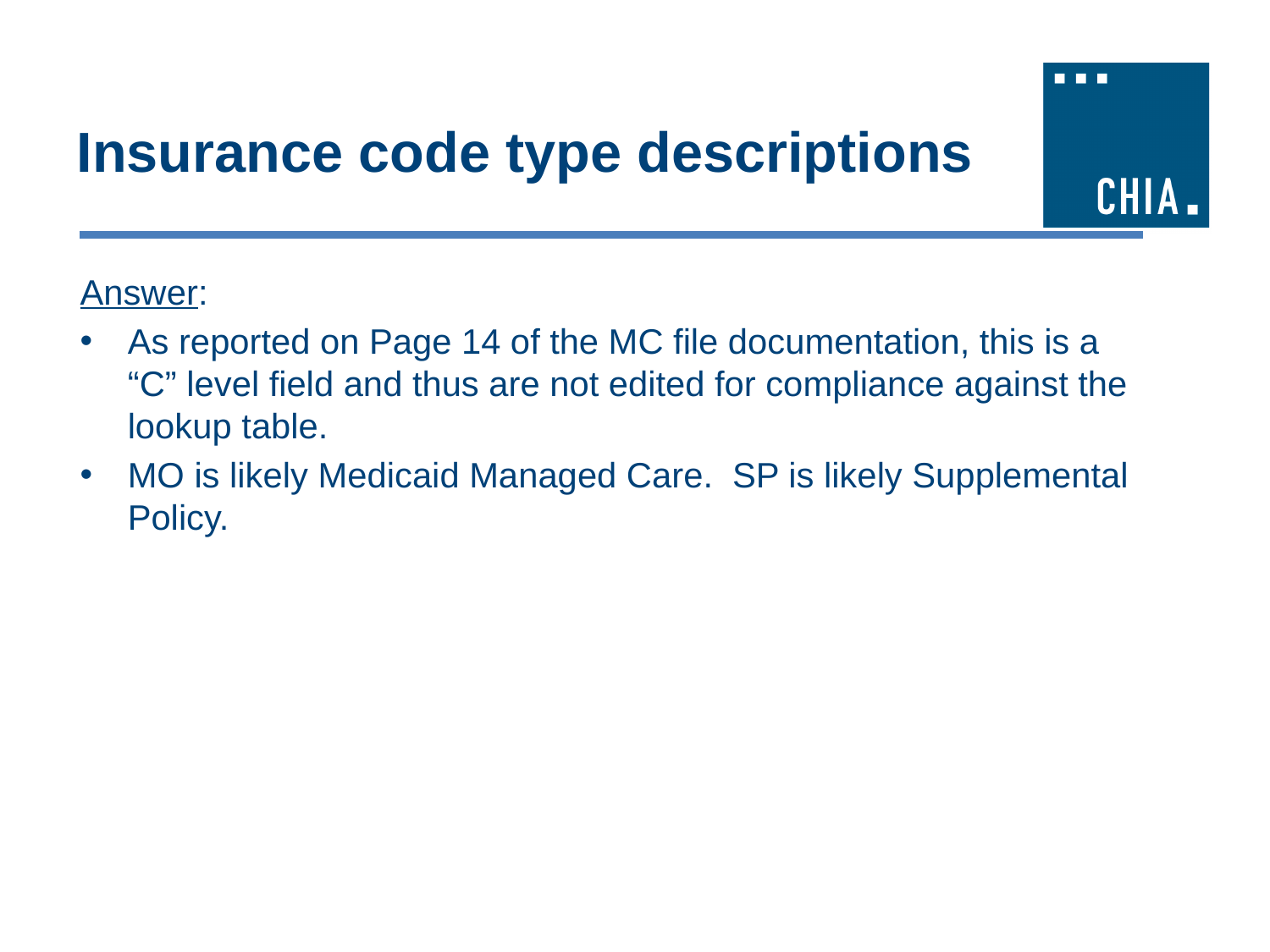

# Insurance code type descriptions
Answer:
As reported on Page 14 of the MC file documentation, this is a “C” level field and thus are not edited for compliance against the lookup table.
MO is likely Medicaid Managed Care.  SP is likely Supplemental Policy.